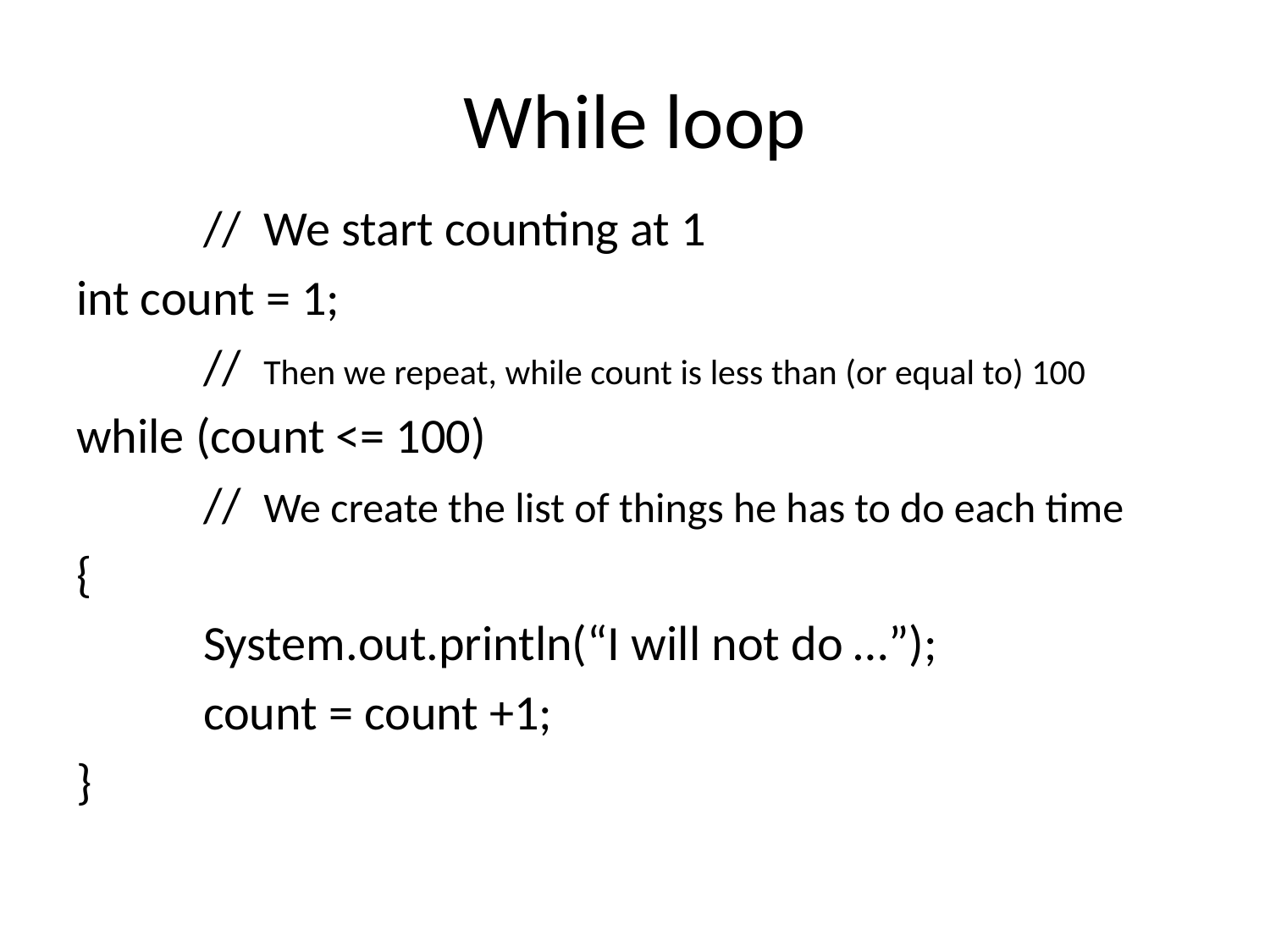

# While loop
	//  We start counting at 1
int count = 1;
	//  Then we repeat, while count is less than (or equal to) 100
while (count <= 100)
	//  We create the list of things he has to do each time
{
	System.out.println(“I will not do …”);
	count = count +1;
}